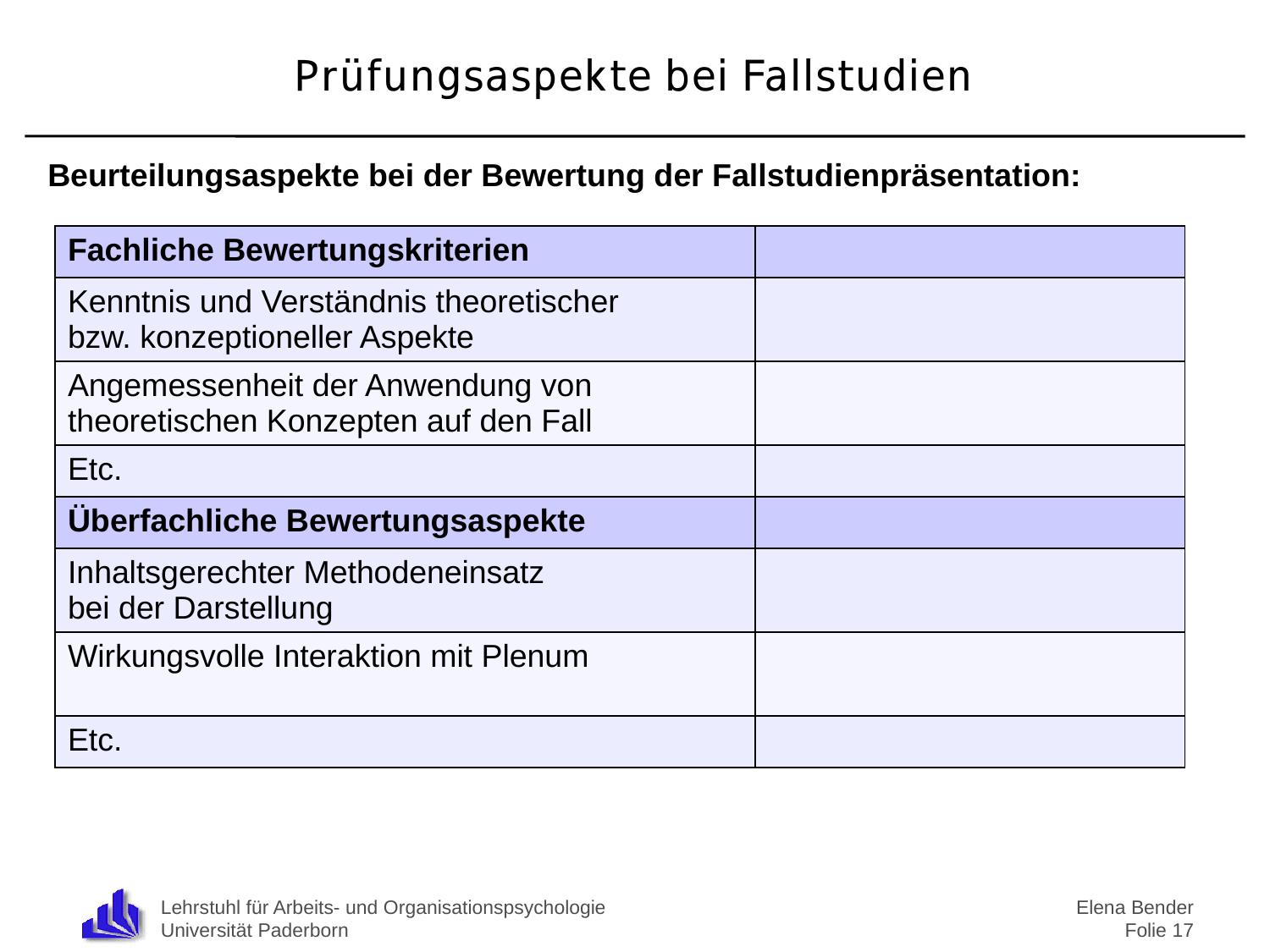

# Prüfungsaspekte bei Fallstudien
Beurteilungsaspekte bei der Bewertung der Fallstudienpräsentation:
| Fachliche Bewertungskriterien |  |
| --- | --- |
| Kenntnis und Verständnis theoretischer bzw. konzeptioneller Aspekte |  |
| Angemessenheit der Anwendung von theoretischen Konzepten auf den Fall |  |
| Etc. |  |
| Überfachliche Bewertungsaspekte |  |
| Inhaltsgerechter Methodeneinsatz bei der Darstellung |  |
| Wirkungsvolle Interaktion mit Plenum |  |
| Etc. |  |
Elena Bender
Folie 17